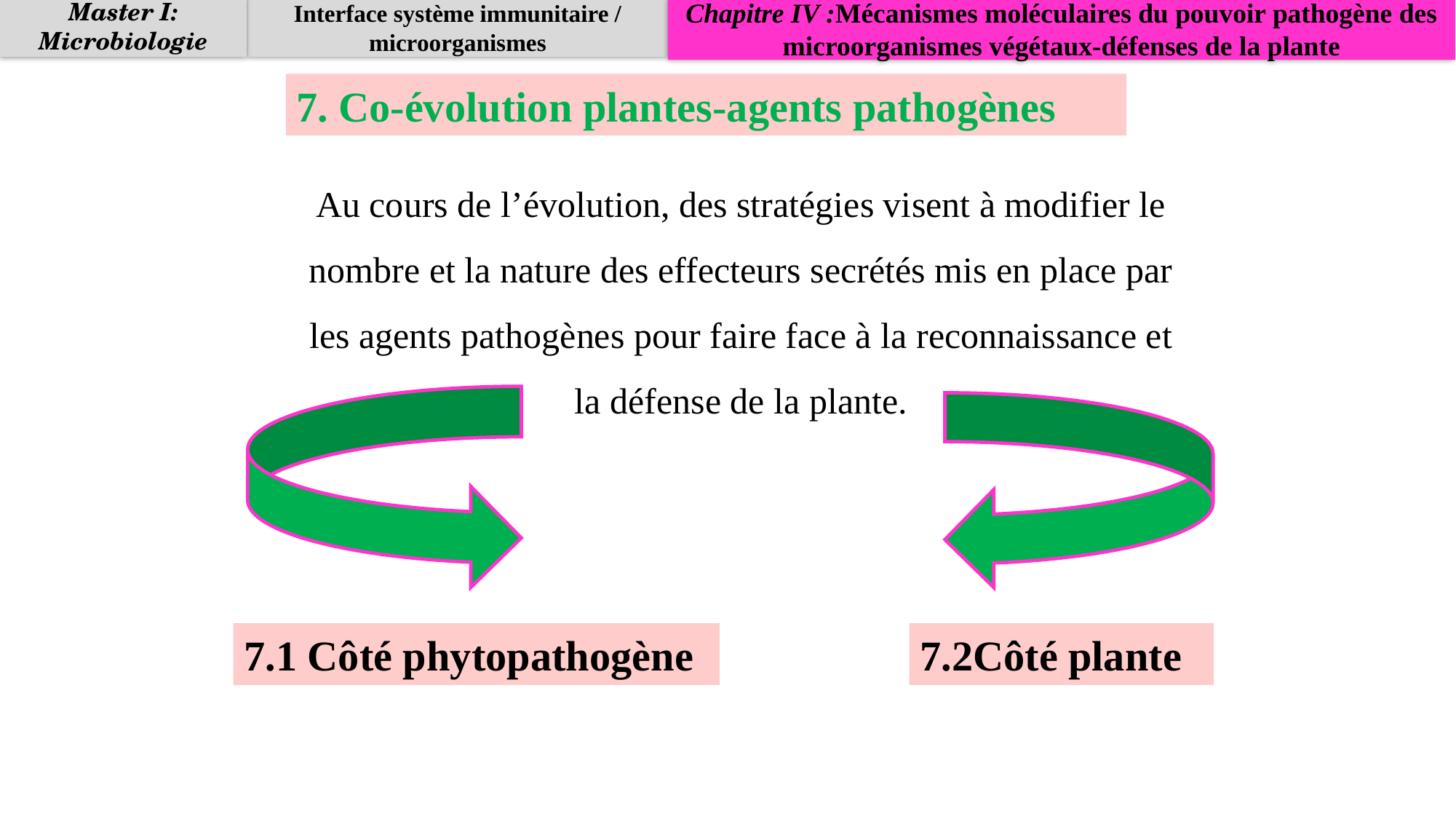

Master I: Microbiologie
Interface système immunitaire / microorganismes
Chapitre IV :Mécanismes moléculaires du pouvoir pathogène des microorganismes végétaux-défenses de la plante
7. Co-évolution plantes-agents pathogènes
Au cours de l’évolution, des stratégies visent à modifier le nombre et la nature des effecteurs secrétés mis en place par les agents pathogènes pour faire face à la reconnaissance et la défense de la plante.

7.1 Côté phytopathogène
7.2Côté plante